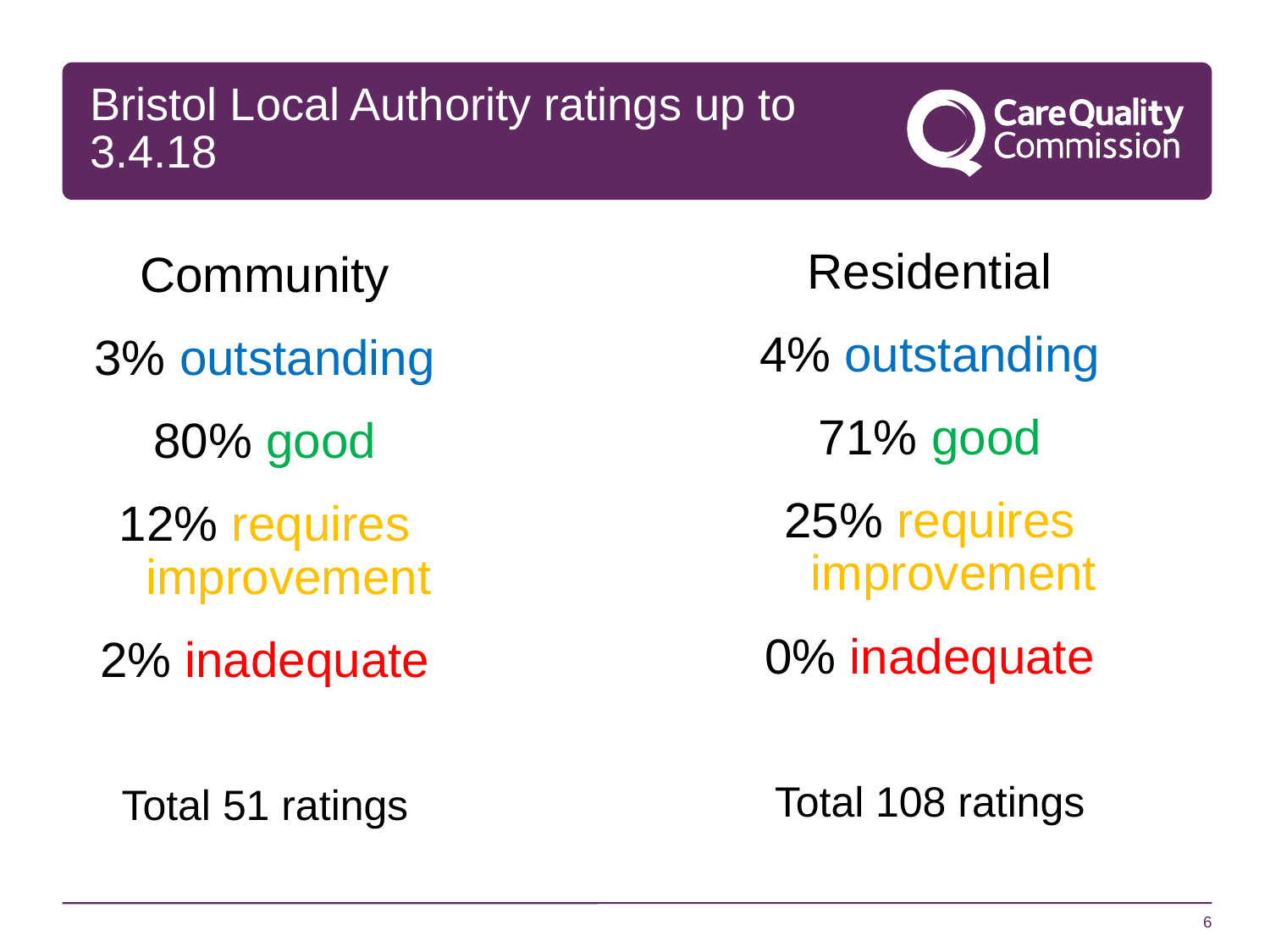

# Bristol Local Authority ratings up to 3.4.18
Residential
4% outstanding
71% good
25% requires improvement
0% inadequate

Total 108 ratings

Community
3% outstanding
80% good
12% requires improvement
2% inadequate

Total 51 ratings
6